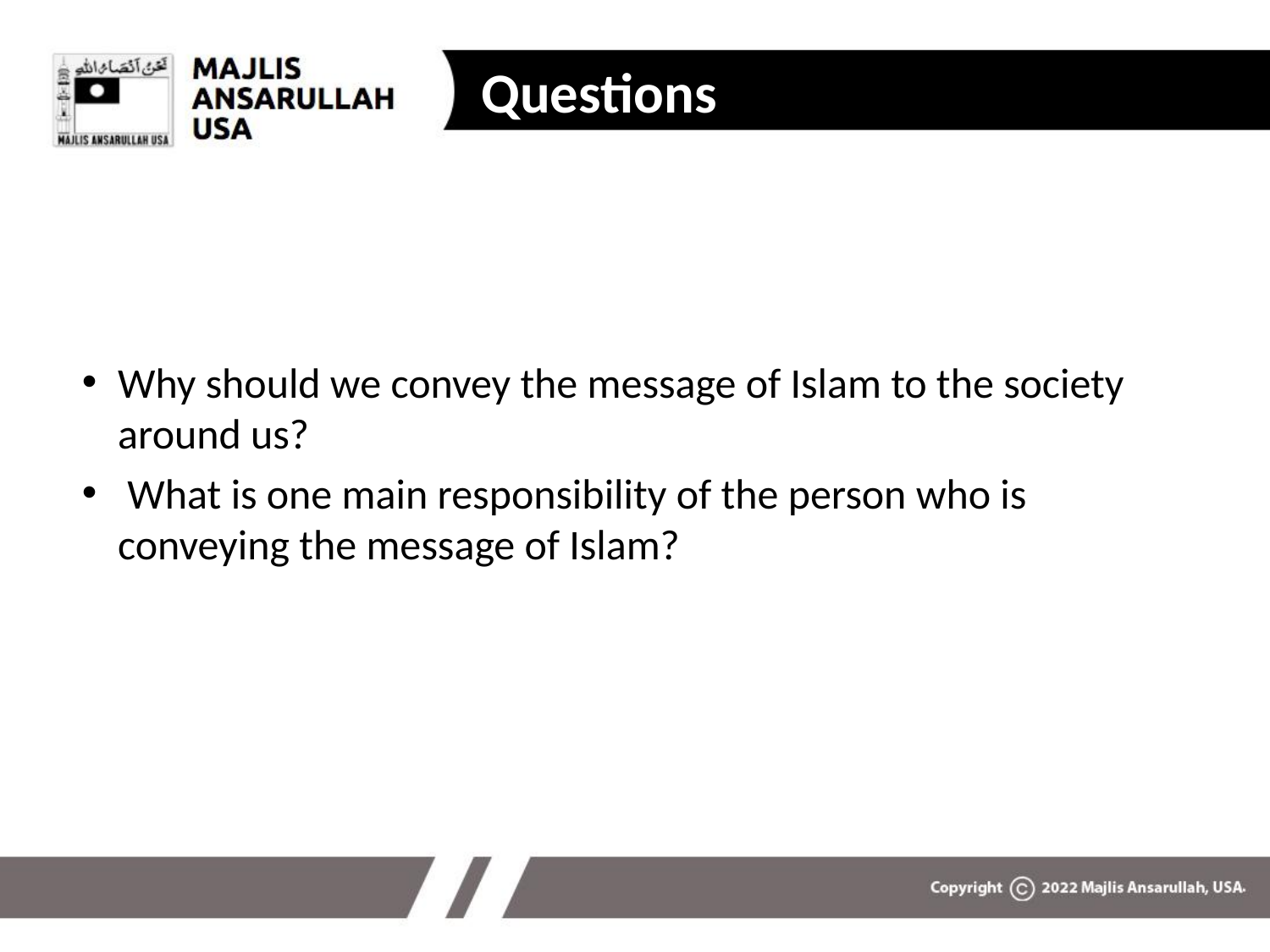

# Questions
Why should we convey the message of Islam to the society around us?
 What is one main responsibility of the person who is conveying the message of Islam?